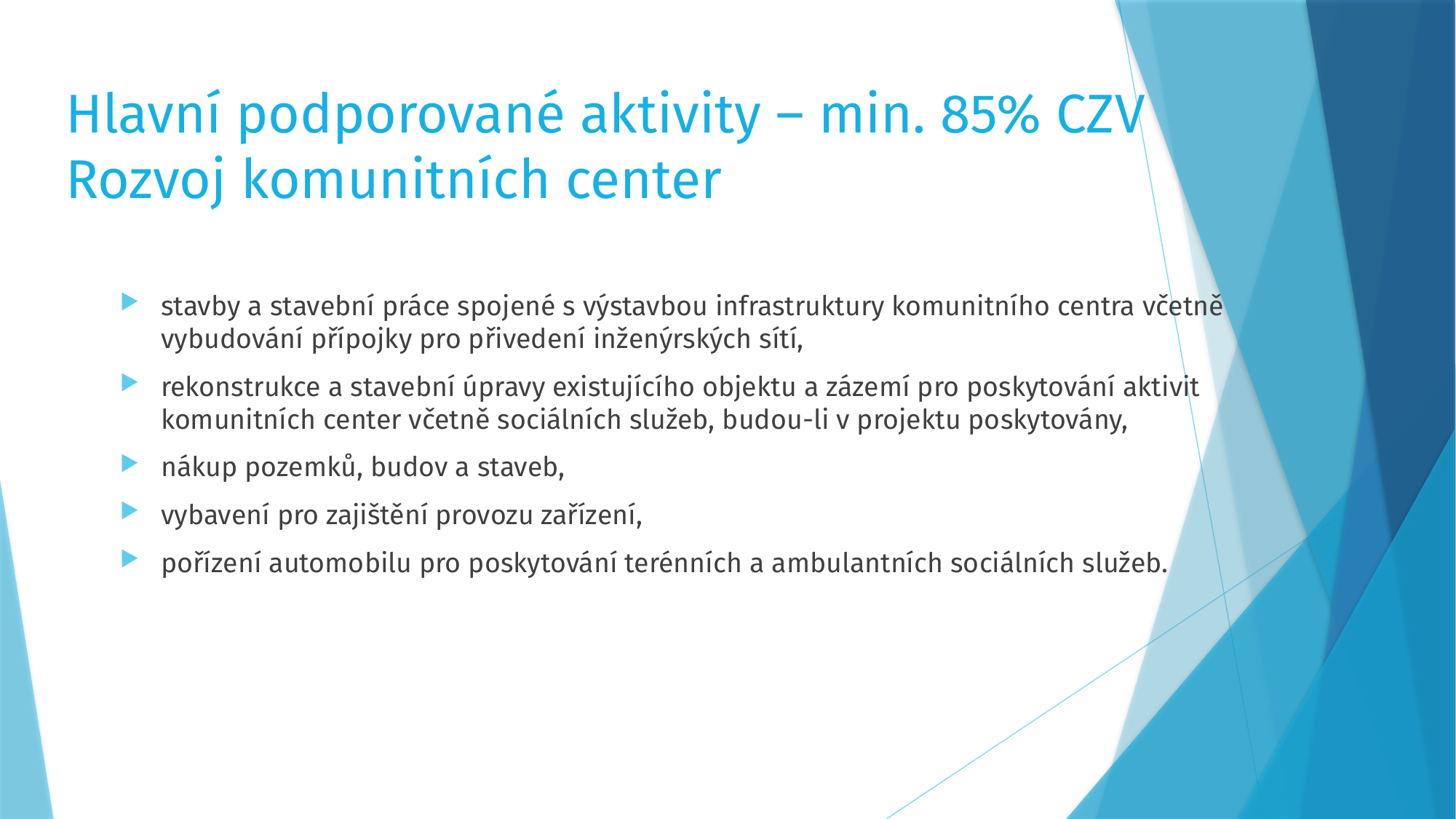

# Hlavní podporované aktivity – min. 85% CZV Rozvoj komunitních center
stavby a stavební práce spojené s výstavbou infrastruktury komunitního centra včetně vybudování přípojky pro přivedení inženýrských sítí,
rekonstrukce a stavební úpravy existujícího objektu a zázemí pro poskytování aktivit komunitních center včetně sociálních služeb, budou-li v projektu poskytovány,
nákup pozemků, budov a staveb,
vybavení pro zajištění provozu zařízení,
pořízení automobilu pro poskytování terénních a ambulantních sociálních služeb.